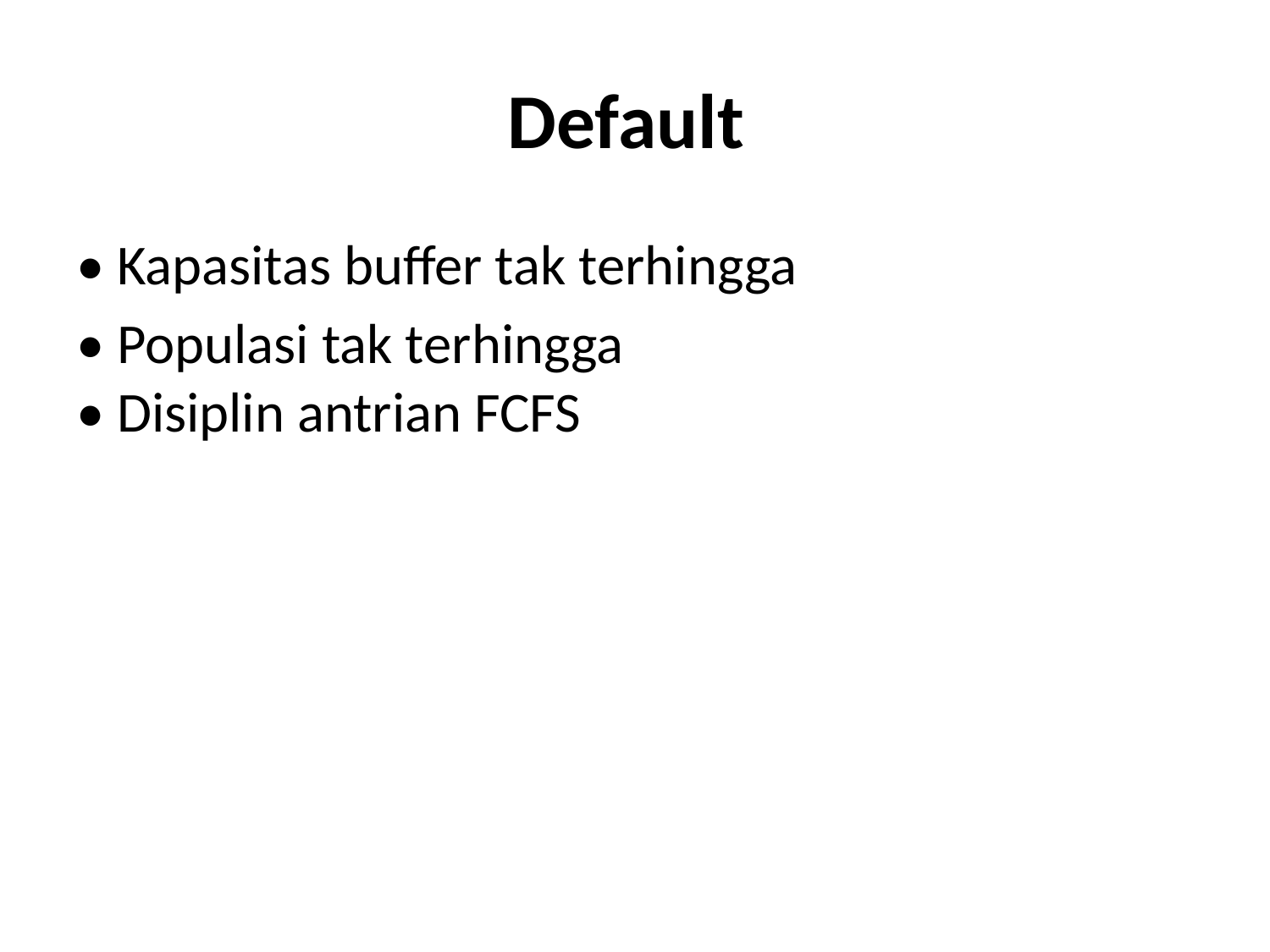

# Default
• Kapasitas buffer tak terhingga
• Populasi tak terhingga
• Disiplin antrian FCFS